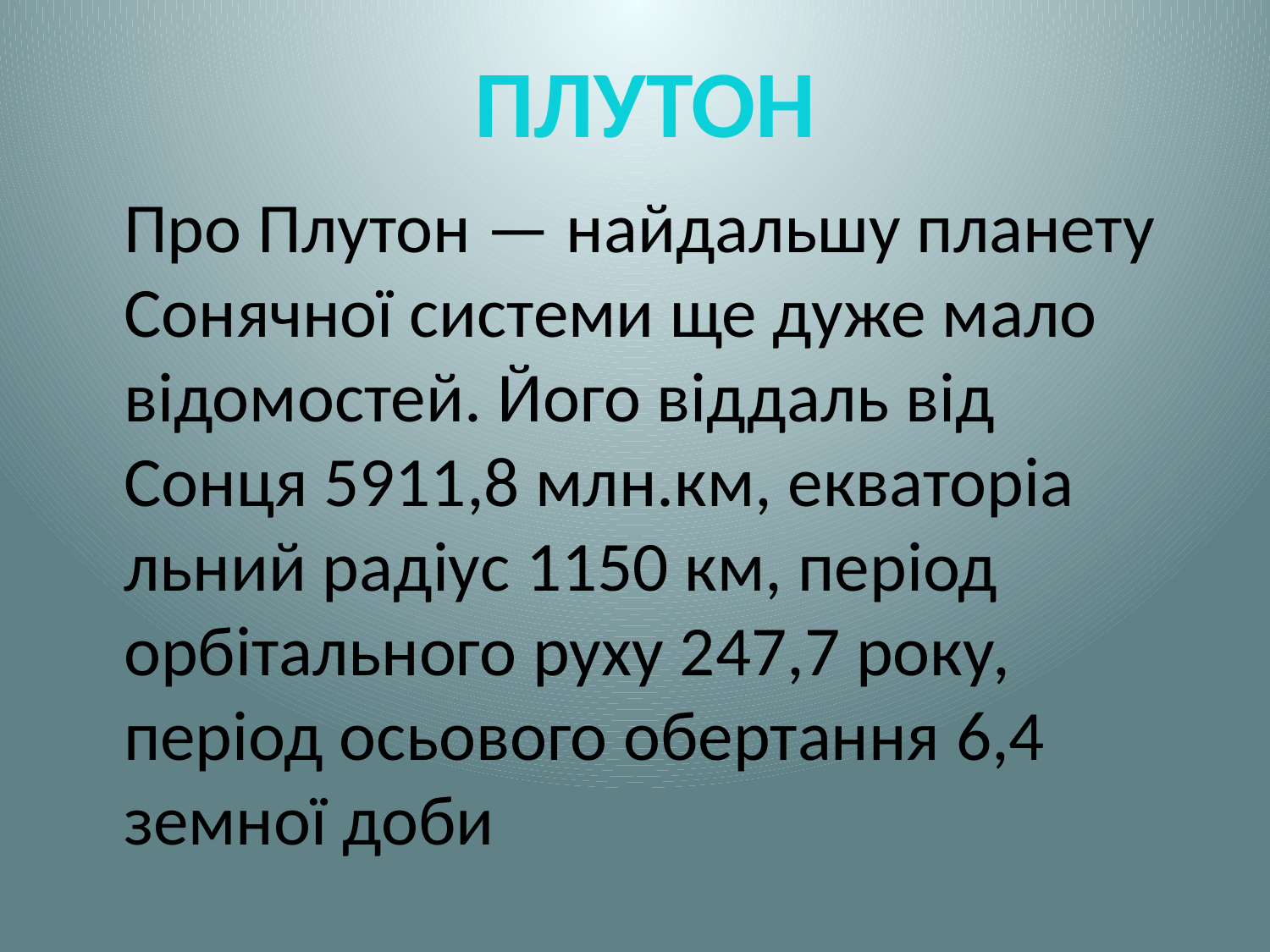

ПЛУТОН
   Про Плутон — найдальшу планету Сонячної системи ще дуже мало відомостей. Його віддаль від Сонця 5911,8 млн.км, екваторіа­льний радіус 1150 км, період орбітального руху 247,7 року, період осьового обертання 6,4 земної доби